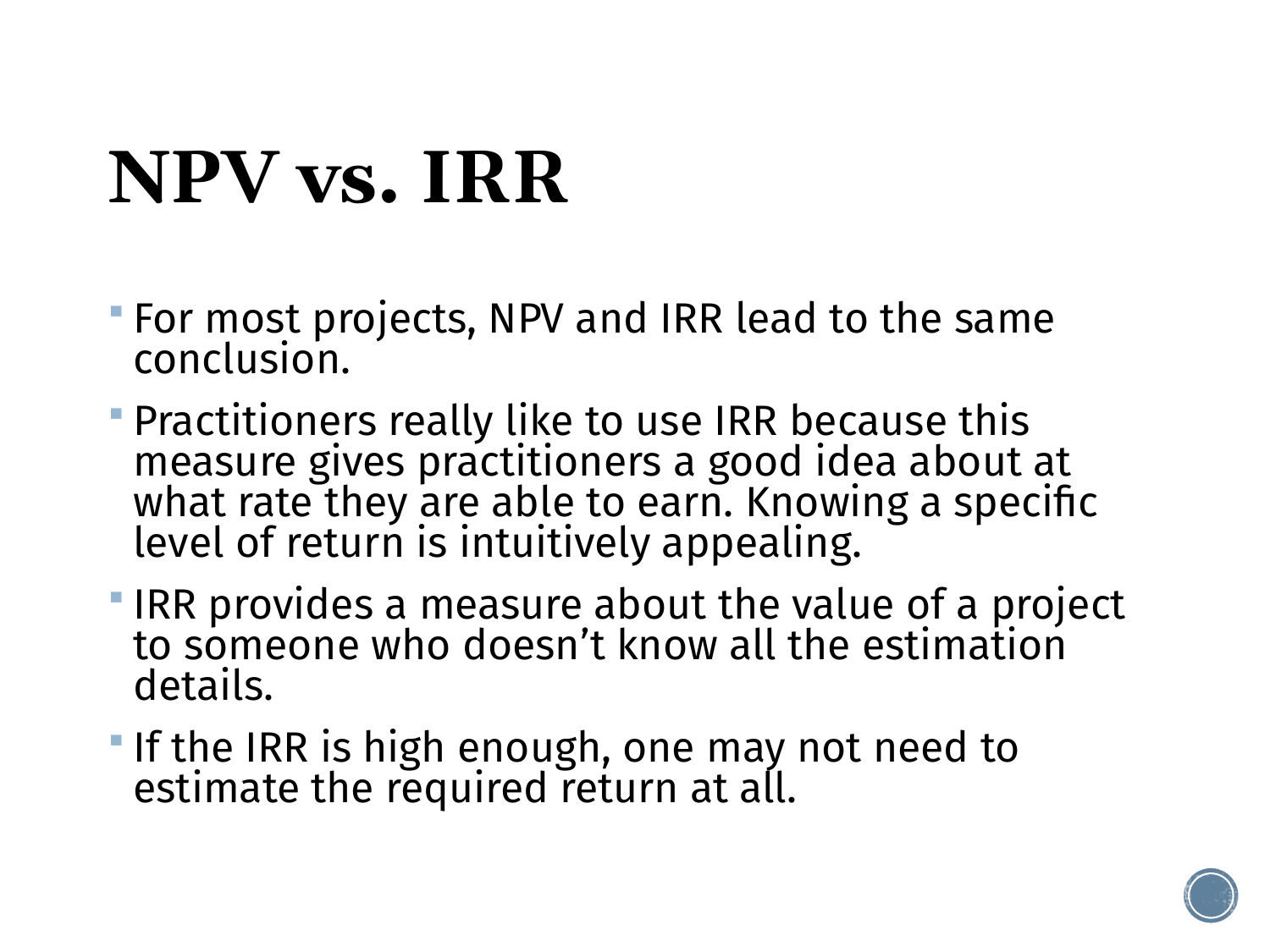

# NPV vs. IRR
For most projects, NPV and IRR lead to the same conclusion.
Practitioners really like to use IRR because this measure gives practitioners a good idea about at what rate they are able to earn. Knowing a specific level of return is intuitively appealing.
IRR provides a measure about the value of a project to someone who doesn’t know all the estimation details.
If the IRR is high enough, one may not need to estimate the required return at all.